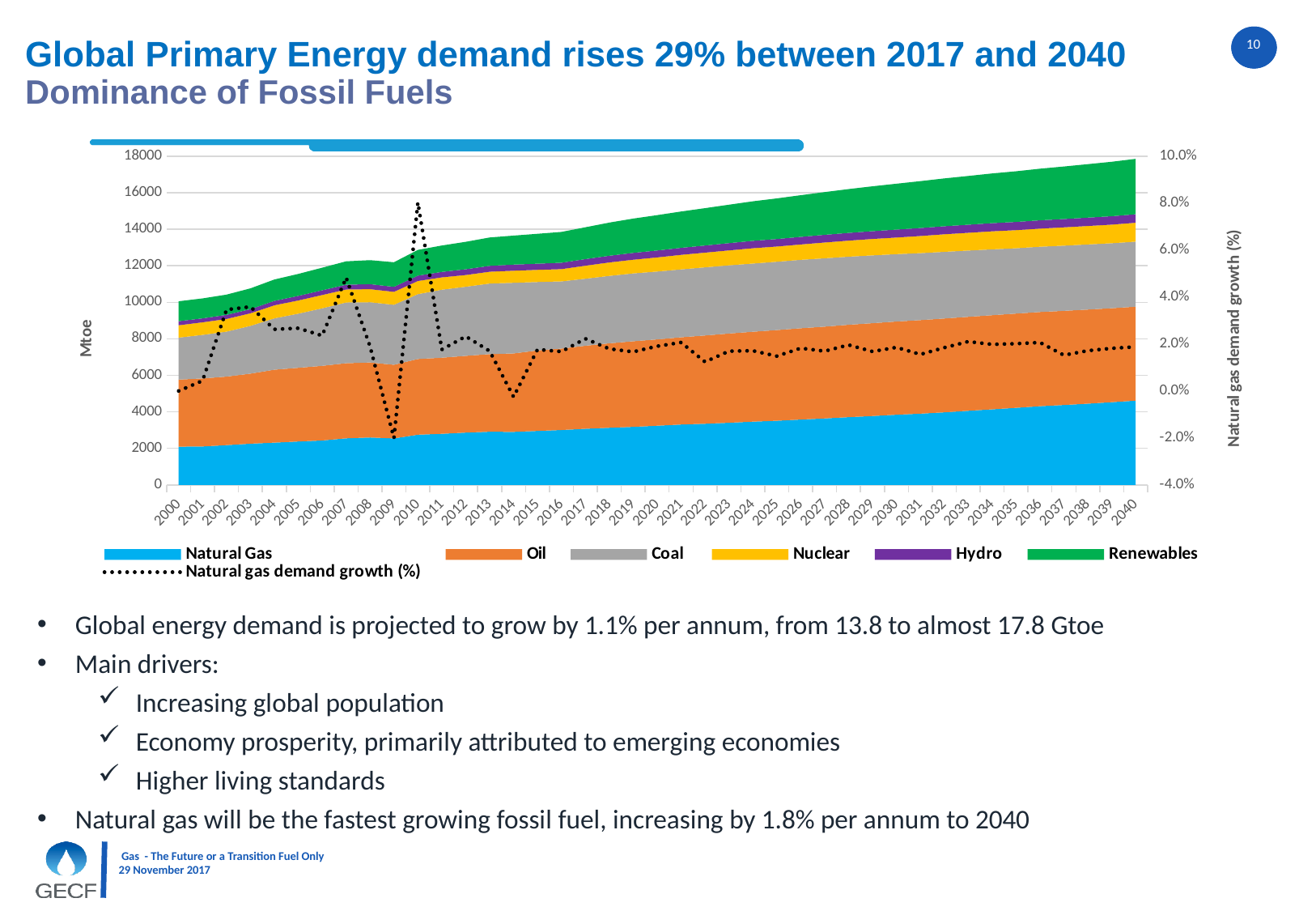

Global Primary Energy demand rises 29% between 2017 and 2040
Dominance of Fossil Fuels

### Chart

| Category | Natural Gas | Oil | Coal  | Nuclear | Hydro | Renewables | Natural gas demand growth (%) |
|---|---|---|---|---|---|---|---|
| 2000 | 2092.14725929613 | 3671.21763828718 | 2299.5669334375 | 676.4046725974531 | 225.882005767744 | 1088.274557911077 | None |
| 2001 | 2101.264433329769 | 3724.28314181545 | 2387.41692625 | 688.8755443967831 | 217.6406757523449 | 1091.937439198522 | 0.00435780702965777 |
| 2002 | 2174.04632895323 | 3752.81664889775 | 2463.8013034375 | 694.882285522278 | 223.638835178797 | 1108.860362391156 | 0.0346371900980241 |
| 2003 | 2252.01502966067 | 3836.91898295678 | 2619.383687 | 688.267172771194 | 225.9981779183 | 1139.126669450946 | 0.0358634034928688 |
| 2004 | 2311.16555191858 | 3993.95064509846 | 2814.763163875 | 715.087938166376 | 239.379426122017 | 1170.302416322156 | 0.0262655983547423 |
| 2005 | 2372.96472610722 | 4036.74802682877 | 2966.60305599544 | 722.713065839035 | 250.907415152342 | 1203.044233056903 | 0.0267393974167442 |
| 2006 | 2428.85625486082 | 4087.23788273383 | 3151.89196905155 | 728.976564876894 | 258.437864763315 | 1236.005855002044 | 0.0235534595768259 |
| 2007 | 2546.18918794666 | 4115.96525405084 | 3326.48863005096 | 710.151675262941 | 263.4607794098019 | 1277.137166317095 | 0.0483078950641989 |
| 2008 | 2594.48690226421 | 4107.50797124774 | 3300.87301392933 | 714.1495266820929 | 273.9150989356198 | 1314.707343638155 | 0.0189686275262599 |
| 2009 | 2542.46093826677 | 4031.68757264676 | 3289.88951340632 | 704.630749154666 | 276.439680490808 | 1345.013825027438 | -0.0200525059317266 |
| 2010 | 2746.58397665002 | 4147.7857111457 | 3550.37482415561 | 720.402571973445 | 292.7185789258289 | 1409.342823733866 | 0.0802856143474925 |
| 2011 | 2795.0471020176 | 4168.40142402866 | 3725.06570033646 | 675.1658495140681 | 298.010377723502 | 1444.729764468872 | 0.0176448729693276 |
| 2012 | 2860.05319999647 | 4207.38572729907 | 3782.24877743789 | 643.0969922875131 | 314.809277346142 | 1500.317937637103 | 0.0232576037562821 |
| 2013 | 2908.686405760408 | 4252.67504998001 | 3864.77673661071 | 646.053389827456 | 323.4250725446058 | 1551.274009501117 | 0.0170043010962173 |
| 2014 | 2901.34043195602 | 4297.05042135394 | 3869.82792050036 | 658.529723375608 | 334.5143562532689 | 1587.255754768145 | -0.00252552966515803 |
| 2015 | 2952.57892757209 | 4408.59457777563 | 3747.3969184868 | 665.493159272764 | 338.504198156779 | 1635.435438186006 | 0.0176602838645605 |
| 2016 | 3002.11021614308 | 4462.32267900216 | 3677.57717670578 | 672.366862917217 | 349.76463032721 | 1686.257319088585 | 0.0167756018673884 |
| 2017 | 3068.98804391945 | 4549.47402229937 | 3672.33508747086 | 712.303958251287 | 359.9937905749778 | 1742.427558694352 | 0.022276939539645 |
| 2018 | 3124.04822602124 | 4628.61550606289 | 3692.632661094668 | 734.682932472032 | 367.62886841001 | 1812.907864370358 | 0.0179408265245218 |
| 2019 | 3176.096172519601 | 4688.87213930864 | 3714.39564822636 | 750.49870026726 | 374.320262602647 | 1877.741949871292 | 0.016660417103947 |
| 2020 | 3236.62815921945 | 4730.2961316862 | 3716.18737335035 | 771.270353642675 | 380.4300099386688 | 1934.664137315121 | 0.019058612652724 |
| 2021 | 3303.5275869396 | 4779.390557980028 | 3717.62278074594 | 795.3274354459268 | 385.530493490734 | 1987.194608361508 | 0.0206694820749145 |
| 2022 | 3344.49235750572 | 4836.20608647986 | 3732.46183080763 | 802.676388271283 | 392.6263107625717 | 2044.690515296924 | 0.0124003113302498 |
| 2023 | 3401.21527997461 | 4887.29478978409 | 3734.19118959023 | 817.263894313169 | 399.010525347501 | 2102.750894017934 | 0.0169600992932731 |
| 2024 | 3459.51144531574 | 4926.35428066247 | 3735.22453817754 | 836.395342342913 | 405.4250888819 | 2165.040285177829 | 0.0171398046117107 |
| 2025 | 3510.81374932257 | 4966.44113748763 | 3742.10262551125 | 833.189307222303 | 411.7611285912548 | 2223.306135902062 | 0.0148293494089446 |
| 2026 | 3574.80834871106 | 5001.053892775129 | 3747.47241770555 | 840.791806950205 | 416.353329716725 | 2281.332084904375 | 0.0182278536993989 |
| 2027 | 3635.42035126052 | 5031.6311466698 | 3740.13760487425 | 864.5093608244048 | 420.8639974732948 | 2338.93271354119 | 0.0169553152608348 |
| 2028 | 3706.6703506014 | 5061.52101382147 | 3727.82008230261 | 877.986899265821 | 425.274765191046 | 2397.352690668297 | 0.0195988338229375 |
| 2029 | 3768.97214409312 | 5086.17607625319 | 3712.82187226142 | 897.043917579564 | 428.769795376381 | 2454.252165201571 | 0.016808021107572 |
| 2030 | 3838.93854203432 | 5106.76512766757 | 3688.90955976564 | 909.859980545975 | 433.743085973375 | 2513.412543779293 | 0.0185637874906702 |
| 2031 | 3898.73338772316 | 5123.09425996146 | 3667.79502895473 | 938.686202352055 | 437.117771823152 | 2565.313100692953 | 0.0155758799038115 |
| 2032 | 3970.62937692931 | 5140.01332790882 | 3649.79605496737 | 961.040150874185 | 439.999300533056 | 2619.68929103393 | 0.0184408581085708 |
| 2033 | 4054.09894492084 | 5149.739318791258 | 3629.35167815183 | 969.915939276465 | 443.875952853149 | 2668.13079231352 | 0.0210217474530653 |
| 2034 | 4134.57923706951 | 5157.30276061606 | 3606.01074523326 | 987.560014107697 | 447.587020625646 | 2721.00573598051 | 0.0198515855784672 |
| 2035 | 4217.85099681974 | 5162.75193939509 | 3578.22429761834 | 988.428480599479 | 450.8942569715848 | 2773.520867995693 | 0.0201403226242803 |
| 2036 | 4304.94081412565 | 5162.92483066096 | 3573.13962807506 | 991.812893559128 | 453.490623007155 | 2825.44693082849 | 0.0206479122594836 |
| 2037 | 4370.56655638304 | 5160.333592792898 | 3567.30893767507 | 1003.5183587845 | 456.333499973436 | 2874.09844058767 | 0.0152442844375594 |
| 2038 | 4445.55033572085 | 5155.00835638998 | 3566.05690295217 | 1009.0487812951 | 458.8391319717309 | 2927.063324185531 | 0.0171565352844929 |
| 2039 | 4526.22886059241 | 5148.30596098766 | 3558.89152602675 | 1017.23031632084 | 461.7287611518149 | 2979.60561502037 | 0.0181481523723378 |
| 2040 | 4611.239982989368 | 5146.39660400808 | 3561.86210742605 | 1035.03186753461 | 464.253904137986 | 3033.97676963675 | 0.0187818877514369 |
Global energy demand is projected to grow by 1.1% per annum, from 13.8 to almost 17.8 Gtoe
Main drivers:
Increasing global population
Economy prosperity, primarily attributed to emerging economies
Higher living standards
Natural gas will be the fastest growing fossil fuel, increasing by 1.8% per annum to 2040